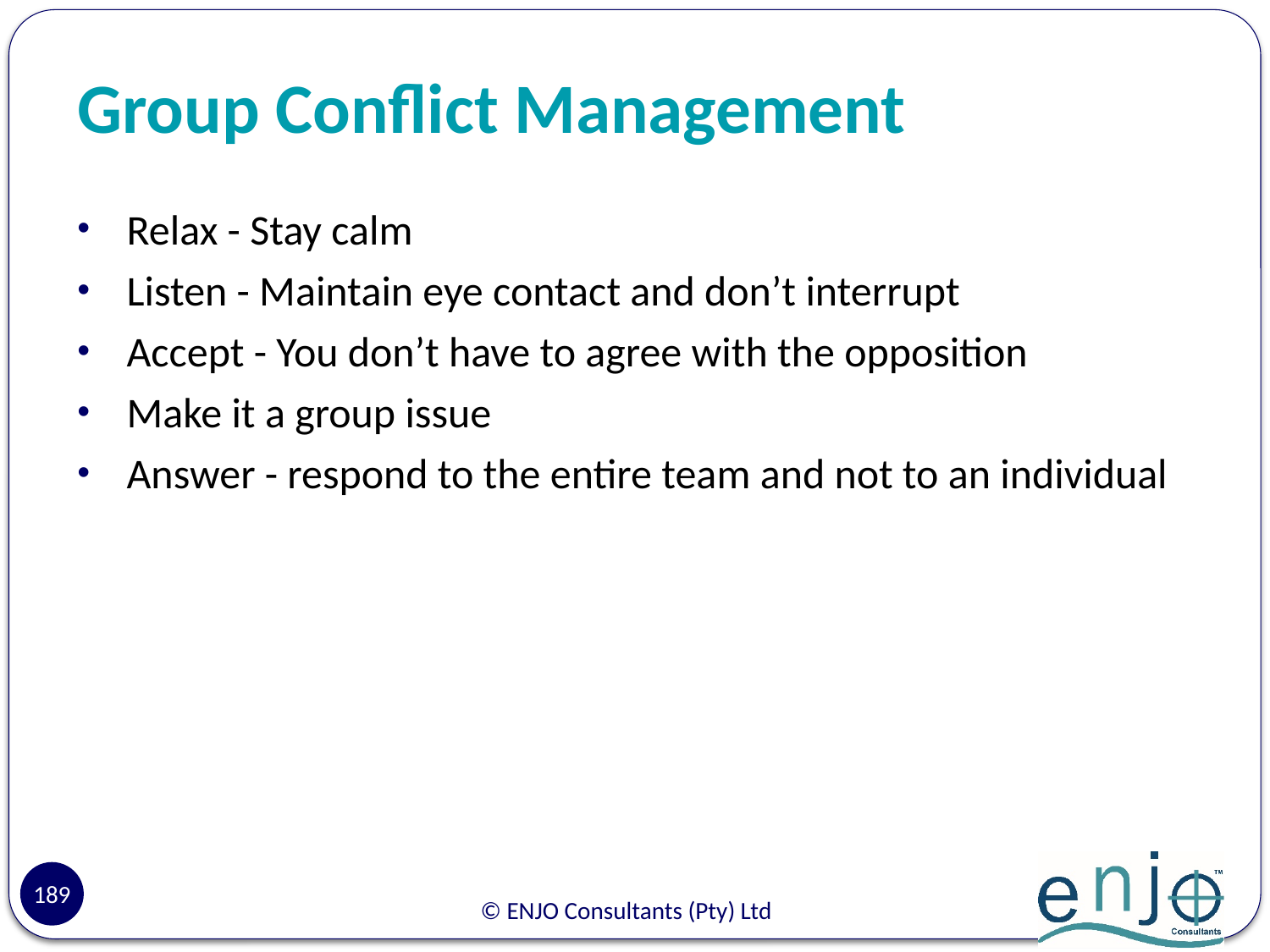

# Group Conflict Management
Relax - Stay calm
Listen - Maintain eye contact and don’t interrupt
Accept - You don’t have to agree with the opposition
Make it a group issue
Answer - respond to the entire team and not to an individual

189
© ENJO Consultants (Pty) Ltd